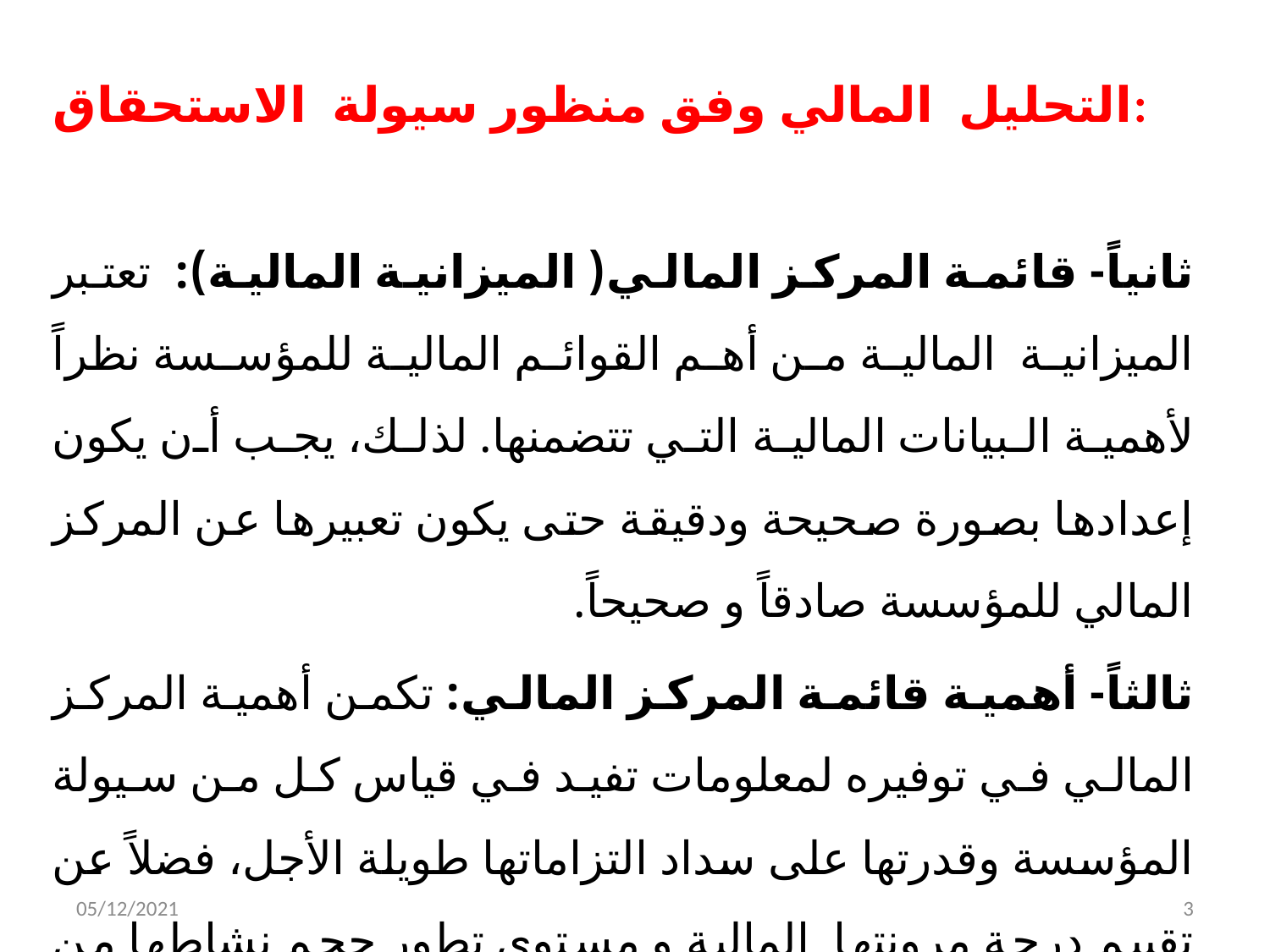

# التحليل  المالي وفق منظور سيولة  الاستحقاق:
ثانياً- قائمة المركز المالي( الميزانية المالية):  تعتبر الميزانية  المالية من أهم القوائم المالية للمؤسسة نظراً لأهمية البيانات المالية التي تتضمنها. لذلك، يجب أن يكون إعدادها بصورة صحيحة ودقيقة حتى يكون تعبيرها عن المركز المالي للمؤسسة صادقاً و صحيحاً.
ثالثاً- أهمية قائمة المركز المالي: تكمن أهمية المركز المالي في توفيره لمعلومات تفيد في قياس كل من سيولة المؤسسة وقدرتها على سداد التزاماتها طويلة الأجل، فضلاً عن تقييم درجة مرونتها  المالية و مستوى تطور حجم نشاطها من خلال تطور هيكل أصولها وحجم و نوعية مواردها الاقتصادية.
05/12/2021
3